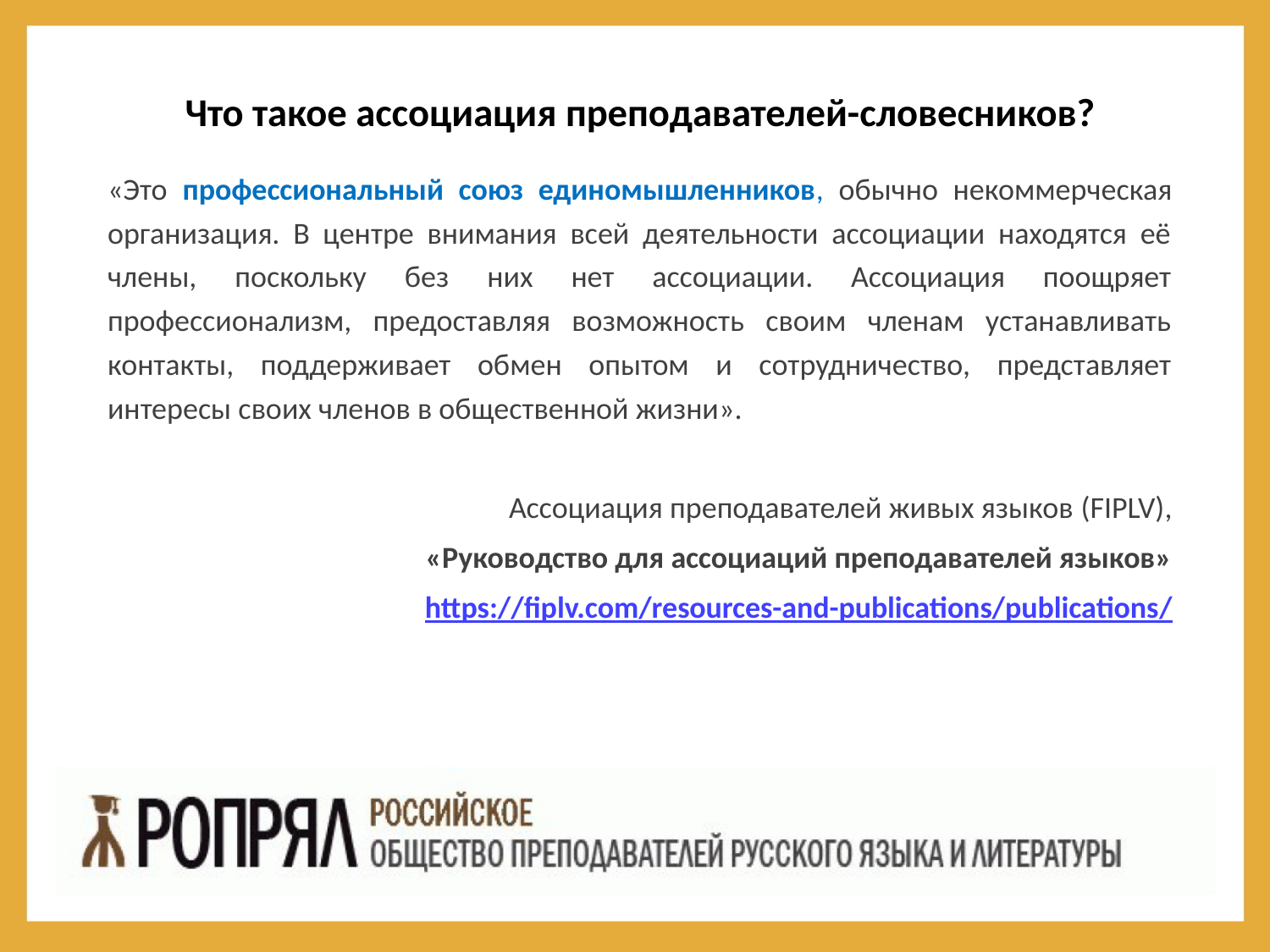

# Что такое ассоциация преподавателей-словесников?
«Это профессиональный союз единомышленников, обычно некоммерческая организация. В центре внимания всей деятельности ассоциации находятся её члены, поскольку без них нет ассоциации. Ассоциация поощряет профессионализм, предоставляя возможность своим членам устанавливать контакты, поддерживает обмен опытом и сотрудничество, представляет интересы своих членов в общественной жизни».

Ассоциация преподавателей живых языков (FIPLV),
«Руководство для ассоциаций преподавателей языков»
https://fiplv.com/resources-and-publications/publications/